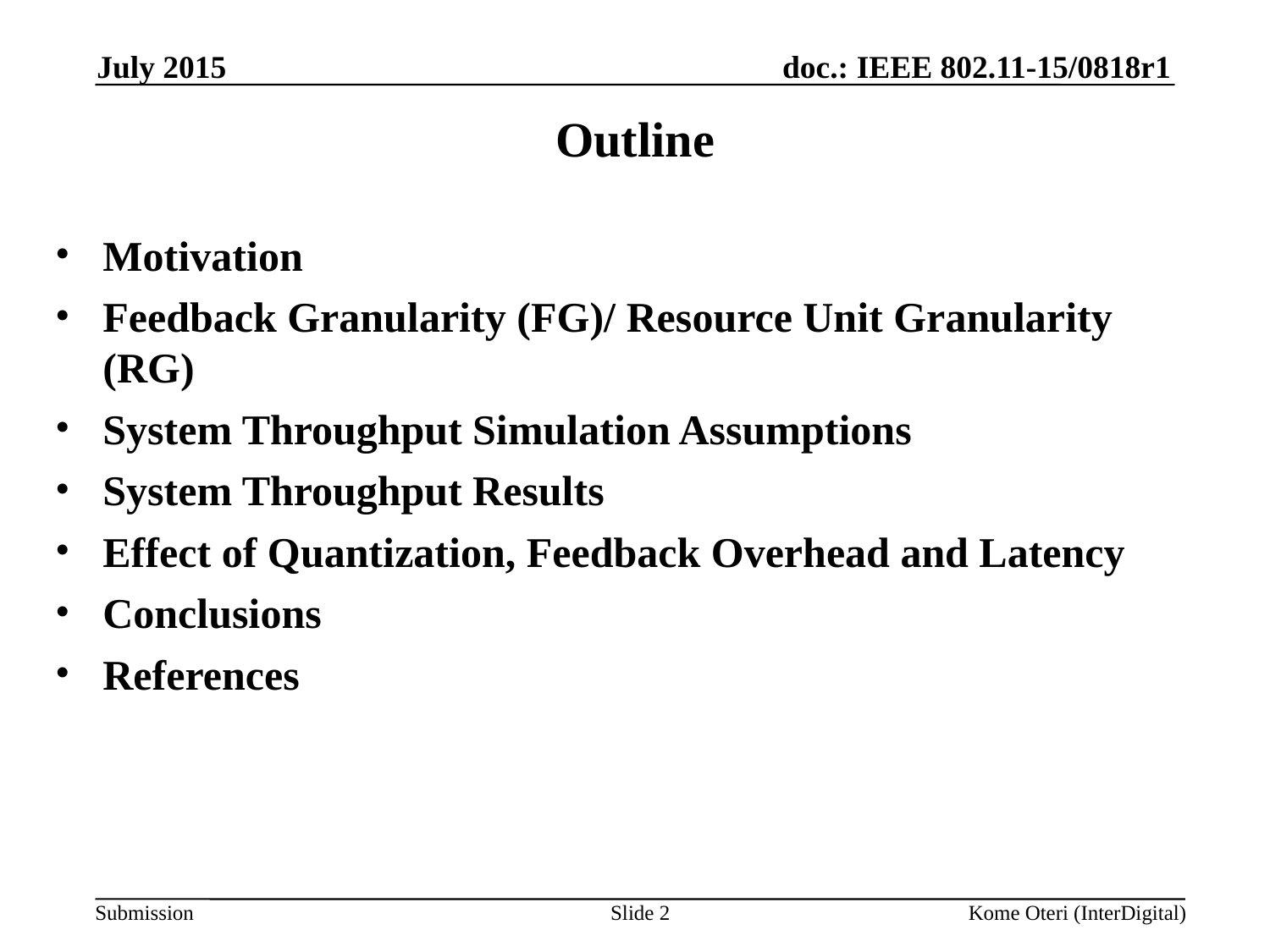

July 2015
# Outline
Motivation
Feedback Granularity (FG)/ Resource Unit Granularity (RG)
System Throughput Simulation Assumptions
System Throughput Results
Effect of Quantization, Feedback Overhead and Latency
Conclusions
References
Slide 2
Kome Oteri (InterDigital)